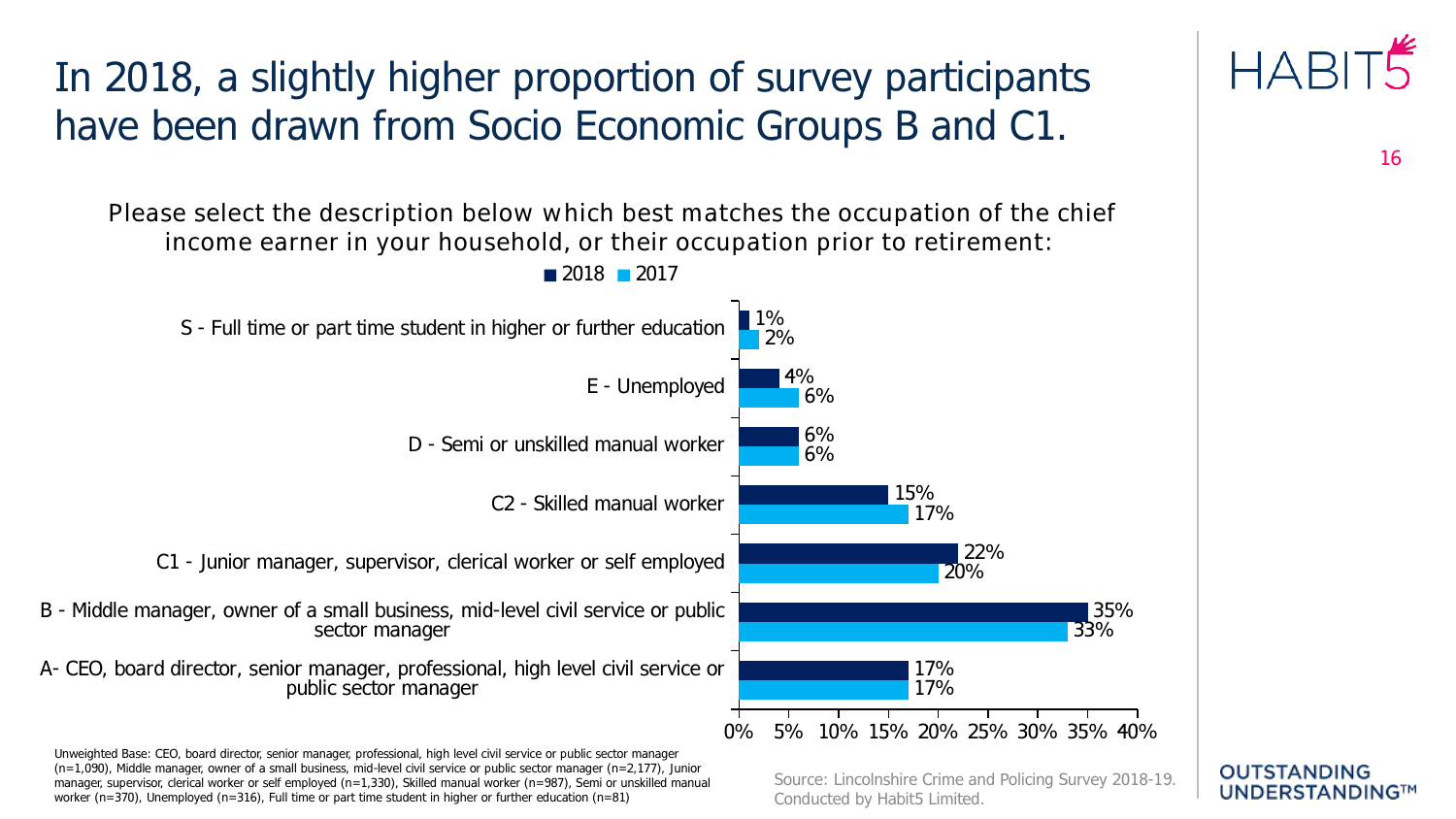

# In 2018, a slightly higher proportion of survey participants have been drawn from Socio Economic Groups B and C1.
16
Please select the description below which best matches the occupation of the chief income earner in your household, or their occupation prior to retirement:

### Chart

| Category | 2017 | 2018 |
|---|---|---|
| A- CEO, board director, senior manager, professional, high level civil service or public sector manager | 0.17 | 0.17 |
| B - Middle manager, owner of a small business, mid-level civil service or public sector manager | 0.33 | 0.35 |
| C1 - Junior manager, supervisor, clerical worker or self employed | 0.2 | 0.22 |
| C2 - Skilled manual worker | 0.17 | 0.15 |
| D - Semi or unskilled manual worker | 0.06 | 0.06 |
| E - Unemployed | 0.06 | 0.04 |
| S - Full time or part time student in higher or further education | 0.02 | 0.01 |
Unweighted Base: CEO, board director, senior manager, professional, high level civil service or public sector manager (n=1,090), Middle manager, owner of a small business, mid-level civil service or public sector manager (n=2,177), Junior manager, supervisor, clerical worker or self employed (n=1,330), Skilled manual worker (n=987), Semi or unskilled manual worker (n=370), Unemployed (n=316), Full time or part time student in higher or further education (n=81)
Source: Lincolnshire Crime and Policing Survey 2018-19. Conducted by Habit5 Limited.